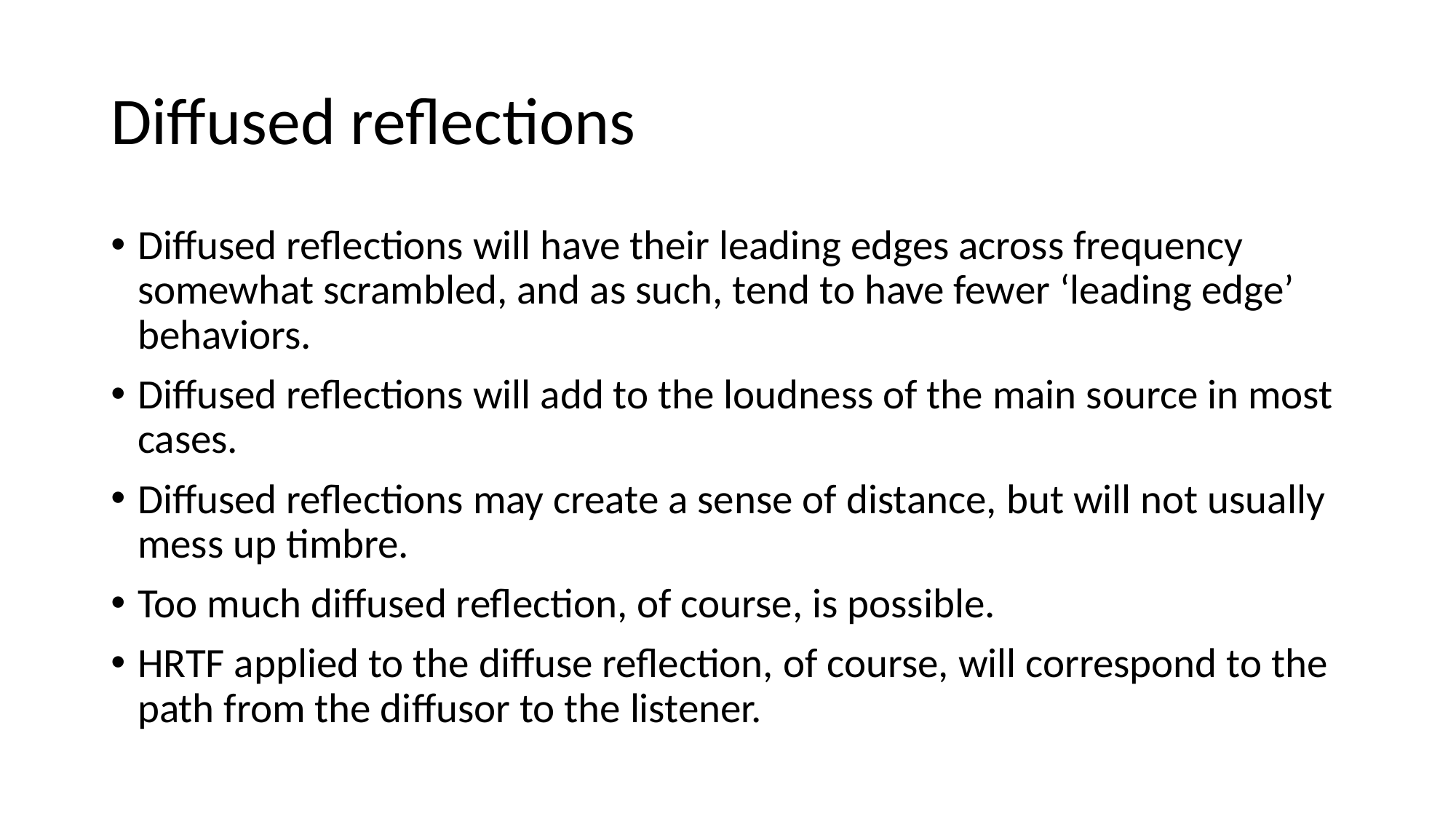

# Diffused reflections
Diffused reflections will have their leading edges across frequency somewhat scrambled, and as such, tend to have fewer ‘leading edge’ behaviors.
Diffused reflections will add to the loudness of the main source in most cases.
Diffused reflections may create a sense of distance, but will not usually mess up timbre.
Too much diffused reflection, of course, is possible.
HRTF applied to the diffuse reflection, of course, will correspond to the path from the diffusor to the listener.